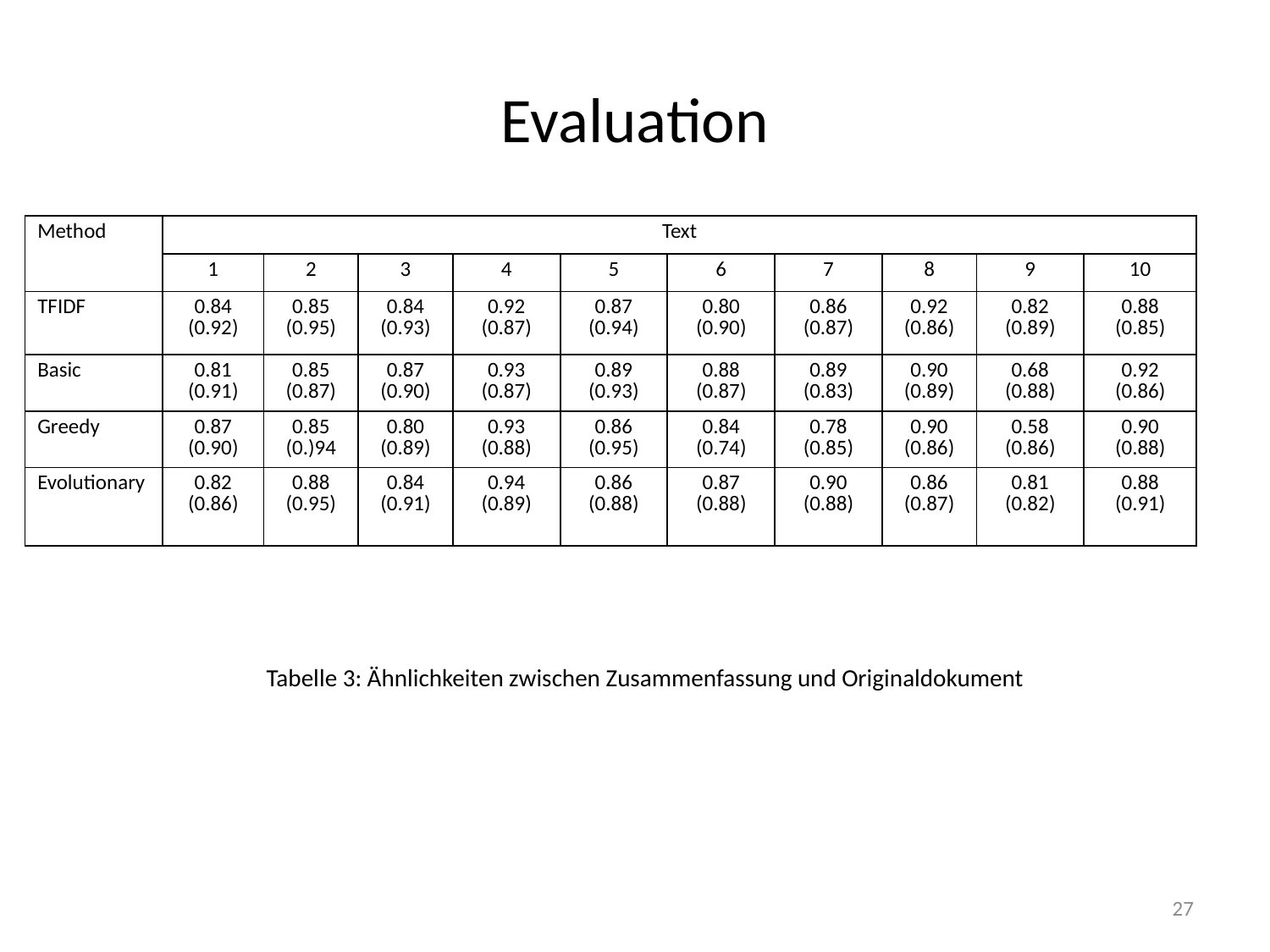

# Evaluation
| Method | Text |  |  |  |  |  |  |  |  |  |
| --- | --- | --- | --- | --- | --- | --- | --- | --- | --- | --- |
|  | 1 | 2 | 3 | 4 | 5 | 6 | 7 | 8 | 9 | 10 |
| TFIDF | 0.84 (0.92) | 0.85 (0.95) | 0.84 (0.93) | 0.92 (0.87) | 0.87 (0.94) | 0.80 (0.90) | 0.86 (0.87) | 0.92 (0.86) | 0.82 (0.89) | 0.88 (0.85) |
| Basic | 0.81 (0.91) | 0.85 (0.87) | 0.87 (0.90) | 0.93 (0.87) | 0.89 (0.93) | 0.88 (0.87) | 0.89 (0.83) | 0.90 (0.89) | 0.68 (0.88) | 0.92 (0.86) |
| Greedy | 0.87 (0.90) | 0.85 (0.)94 | 0.80 (0.89) | 0.93 (0.88) | 0.86 (0.95) | 0.84 (0.74) | 0.78 (0.85) | 0.90 (0.86) | 0.58 (0.86) | 0.90 (0.88) |
| Evolutionary | 0.82 (0.86) | 0.88 (0.95) | 0.84 (0.91) | 0.94 (0.89) | 0.86 (0.88) | 0.87 (0.88) | 0.90 (0.88) | 0.86 (0.87) | 0.81 (0.82) | 0.88 (0.91) |
Tabelle 3: Ähnlichkeiten zwischen Zusammenfassung und Originaldokument
27